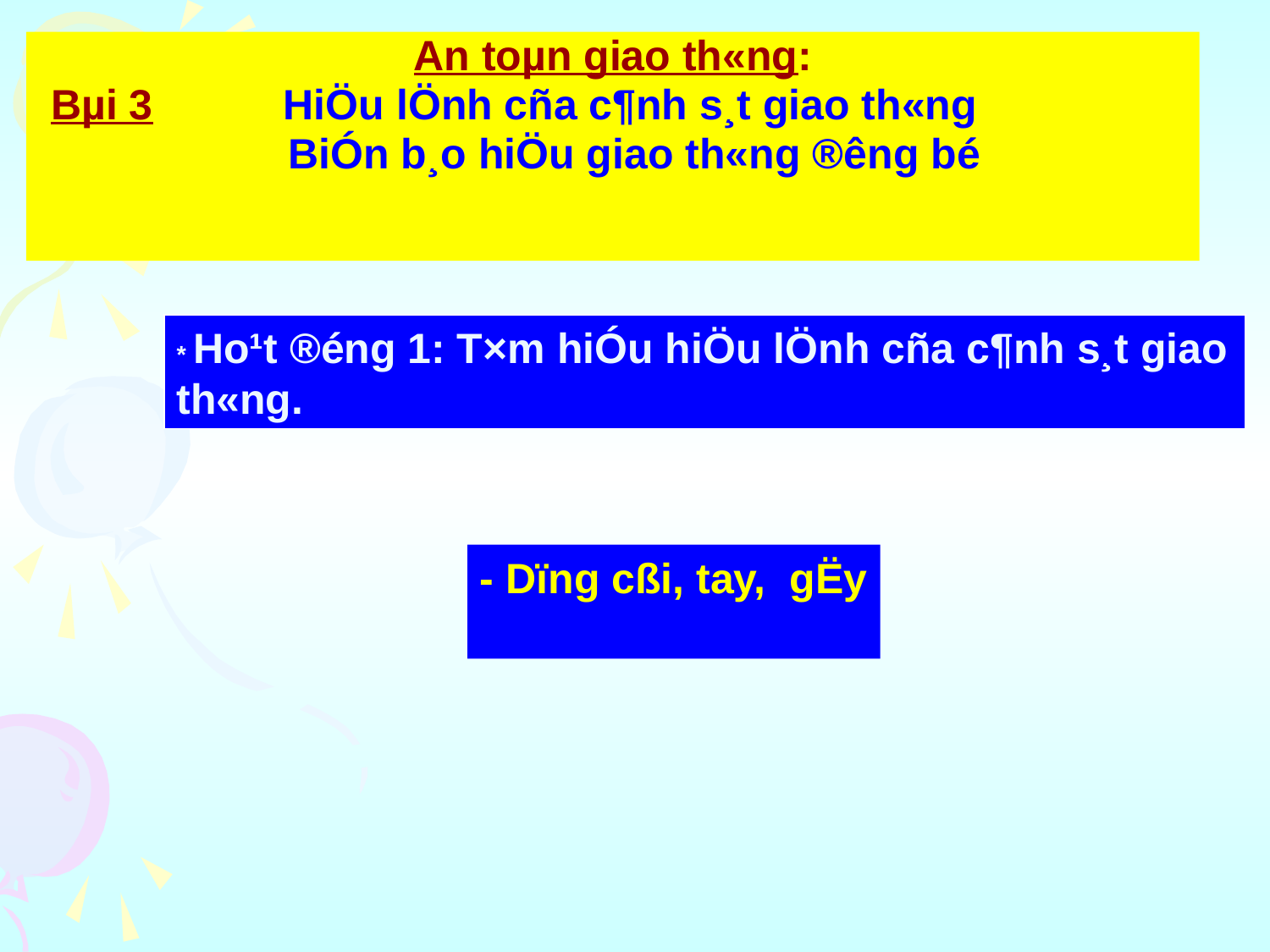

An toµn giao th«ng:
 Bµi 3           HiÖu lÖnh cña c¶nh s¸t giao th«ng
                     BiÓn b¸o hiÖu giao th«ng ®­êng bé

* Ho¹t ®éng 1: T×m hiÓu hiÖu lÖnh cña c¶nh s¸t giao th«ng.

- Dïng cßi, tay,  gËy